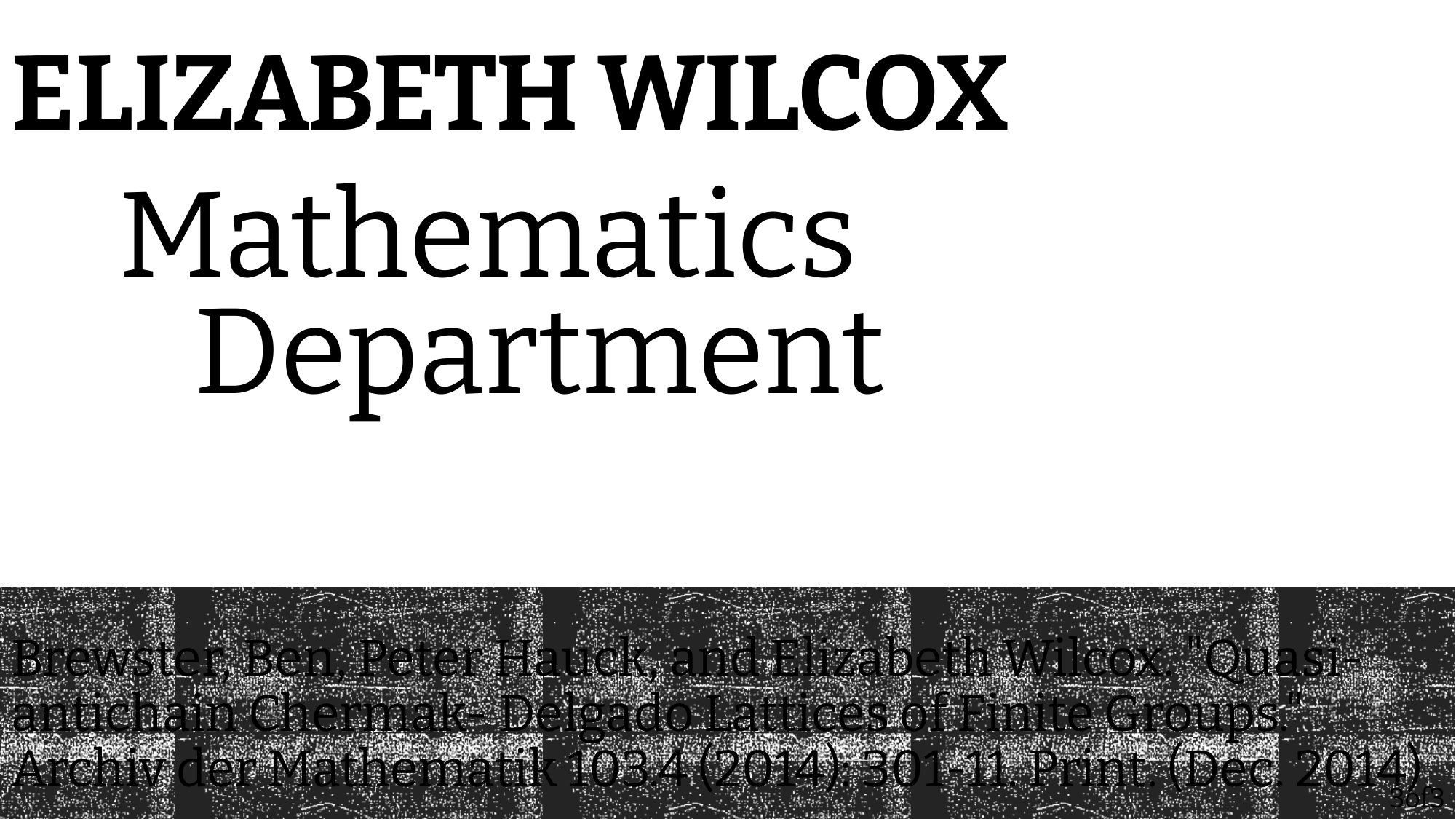

# Elizabeth Wilcox
Mathematics Department
Brewster, Ben, Peter Hauck, and Elizabeth Wilcox. "Quasi-antichain Chermak- Delgado Lattices of Finite Groups." Archiv der Mathematik 103.4 (2014): 301-11. Print. (Dec. 2014)
3of3